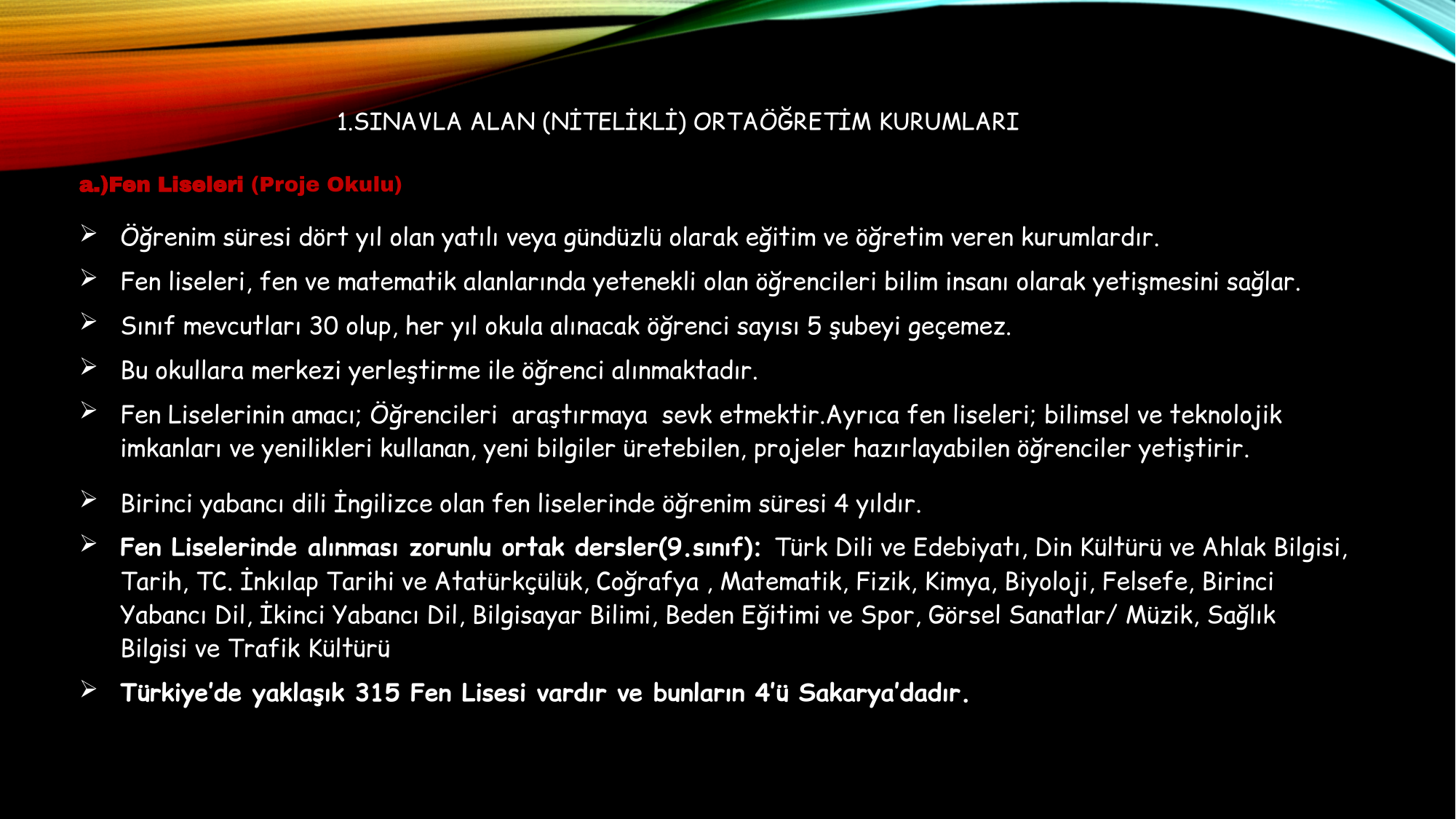

# 1.SINAVLA ALAN (NİTELİKLİ) ORTAÖĞRETİM KURUMLARI
a.)Fen Liseleri (Proje Okulu)
Öğrenim süresi dört yıl olan yatılı veya gündüzlü olarak eğitim ve öğretim veren kurumlardır.
Fen liseleri, fen ve matematik alanlarında yetenekli olan öğrencileri bilim insanı olarak yetişmesini sağlar.
Sınıf mevcutları 30 olup, her yıl okula alınacak öğrenci sayısı 5 şubeyi geçemez.
Bu okullara merkezi yerleştirme ile öğrenci alınmaktadır.
Fen Liselerinin amacı; Öğrencileri  araştırmaya  sevk etmektir.Ayrıca fen liseleri; bilimsel ve teknolojik imkanları ve yenilikleri kullanan, yeni bilgiler üretebilen, projeler hazırlayabilen öğrenciler yetiştirir.
Birinci yabancı dili İngilizce olan fen liselerinde öğrenim süresi 4 yıldır.
Fen Liselerinde alınması zorunlu ortak dersler(9.sınıf): Türk Dili ve Edebiyatı, Din Kültürü ve Ahlak Bilgisi, Tarih, TC. İnkılap Tarihi ve Atatürkçülük, Coğrafya , Matematik, Fizik, Kimya, Biyoloji, Felsefe, Birinci Yabancı Dil, İkinci Yabancı Dil, Bilgisayar Bilimi, Beden Eğitimi ve Spor, Görsel Sanatlar/ Müzik, Sağlık Bilgisi ve Trafik Kültürü
Türkiye’de yaklaşık 315 Fen Lisesi vardır ve bunların 4’ü Sakarya’dadır.